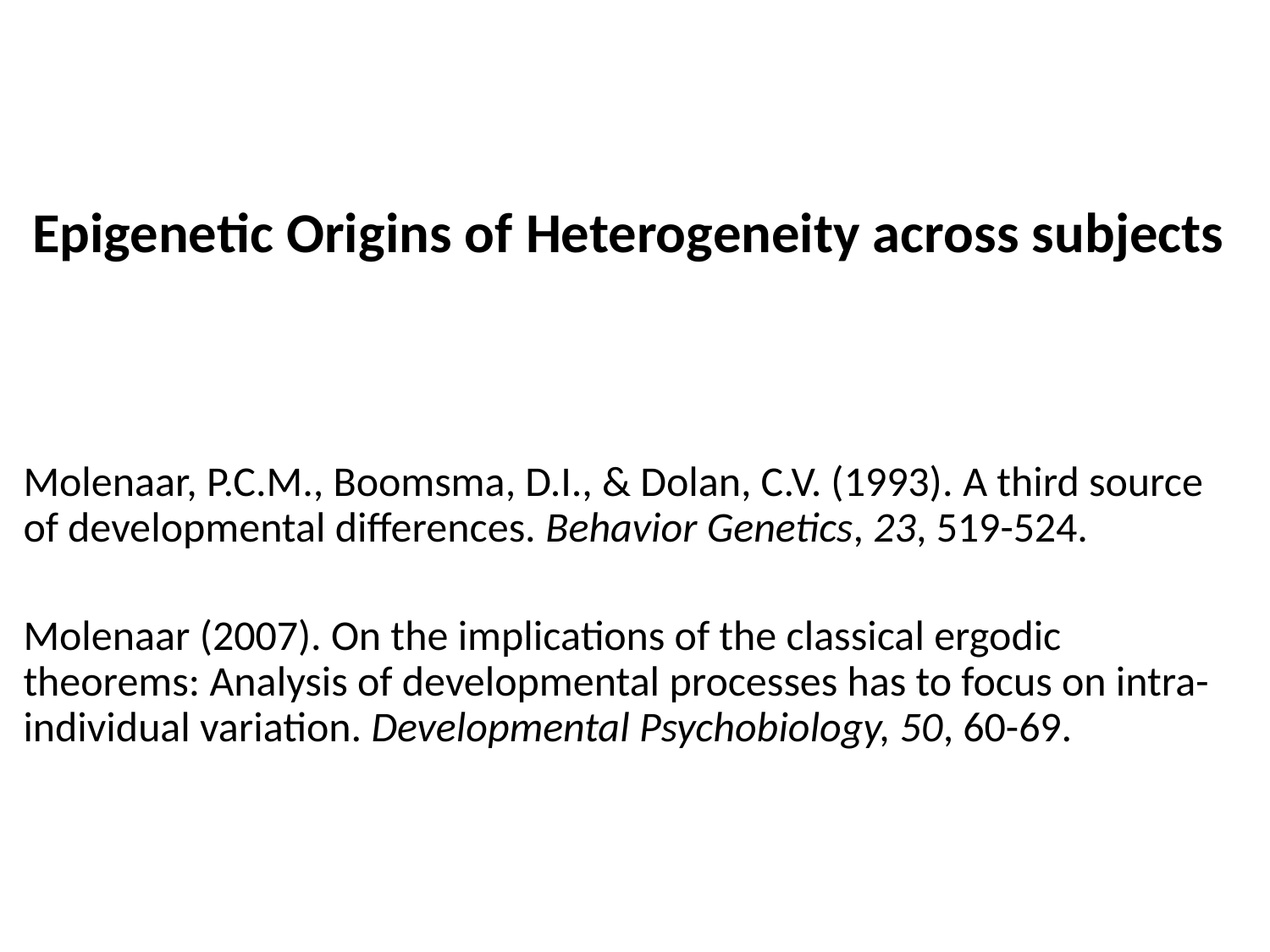

Epigenetic Origins of Heterogeneity across subjects

Molenaar, P.C.M., Boomsma, D.I., & Dolan, C.V. (1993). A third source of developmental differences. Behavior Genetics, 23, 519-524.

Molenaar (2007). On the implications of the classical ergodic theorems: Analysis of developmental processes has to focus on intra-individual variation. Developmental Psychobiology, 50, 60-69.